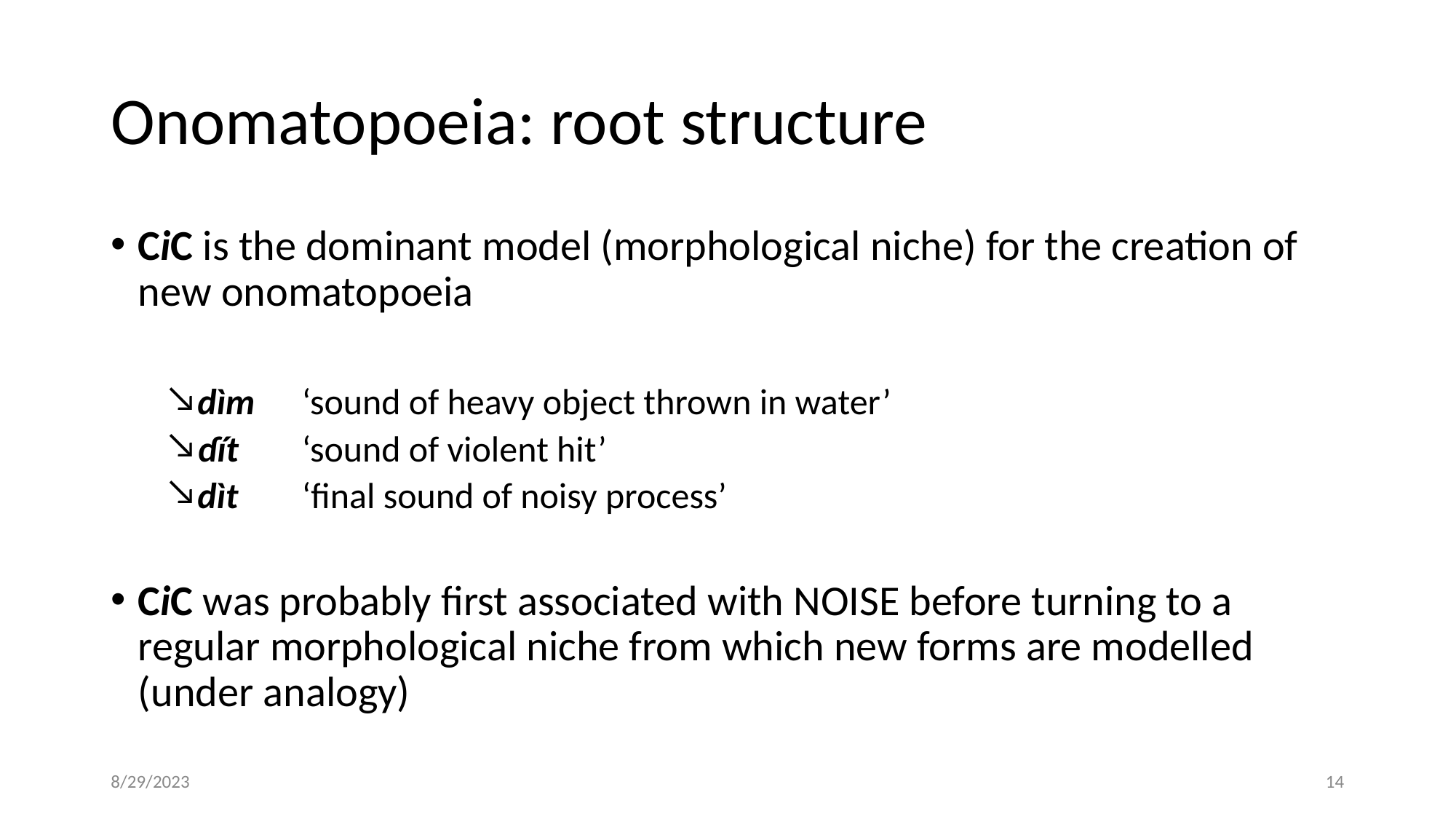

# Onomatopoeia: root structure
CiC is the dominant model (morphological niche) for the creation of new onomatopoeia

dìm	‘sound of heavy object thrown in water’
ɗít	‘sound of violent hit’
dìt	‘final sound of noisy process’

CiC was probably first associated with NOISE before turning to a regular morphological niche from which new forms are modelled (under analogy)
8/29/2023
14